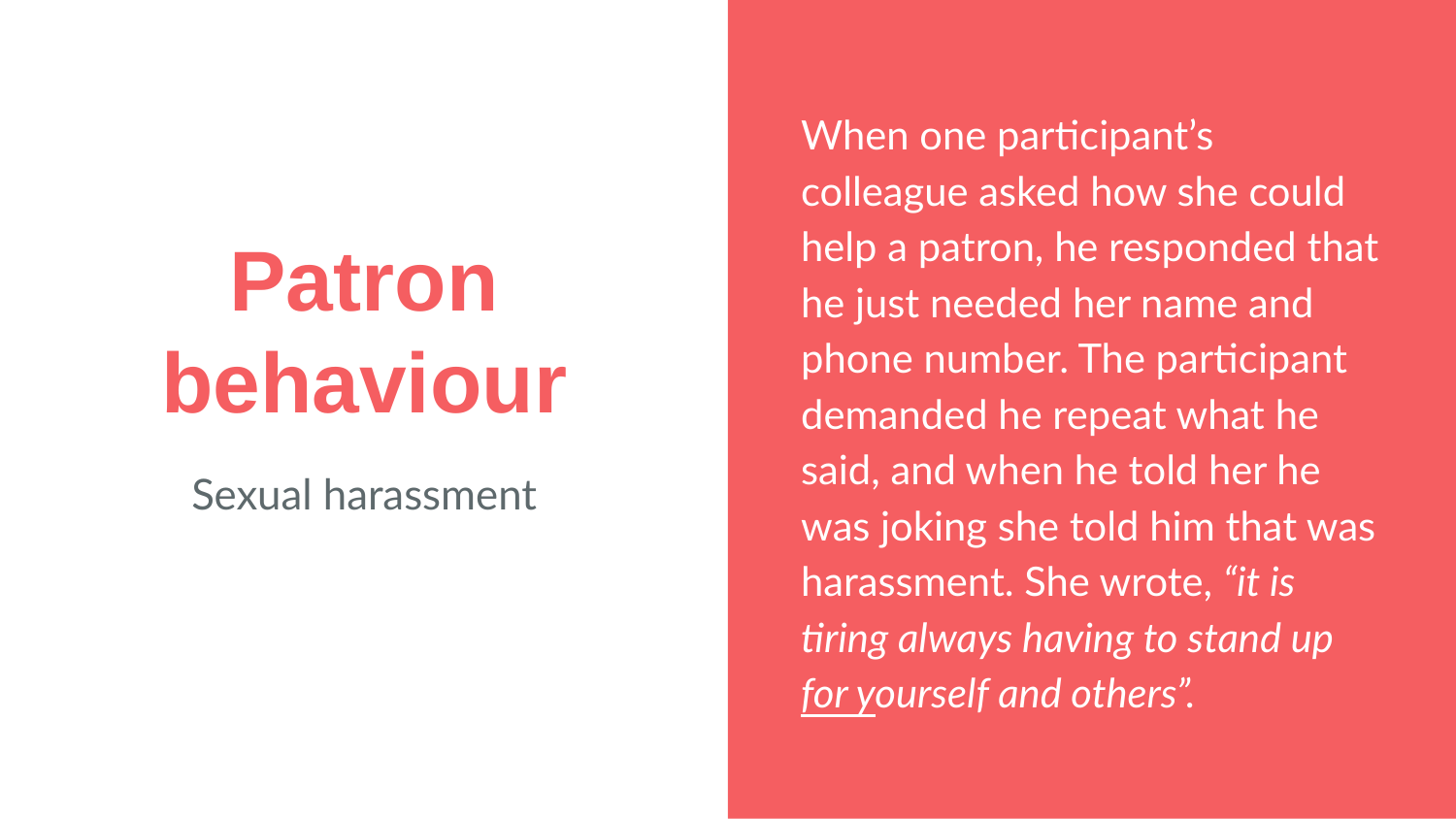

When one participant’s colleague asked how she could help a patron, he responded that he just needed her name and phone number. The participant demanded he repeat what he said, and when he told her he was joking she told him that was harassment. She wrote, “it is tiring always having to stand up for yourself and others”.
# Patron behaviour
Sexual harassment